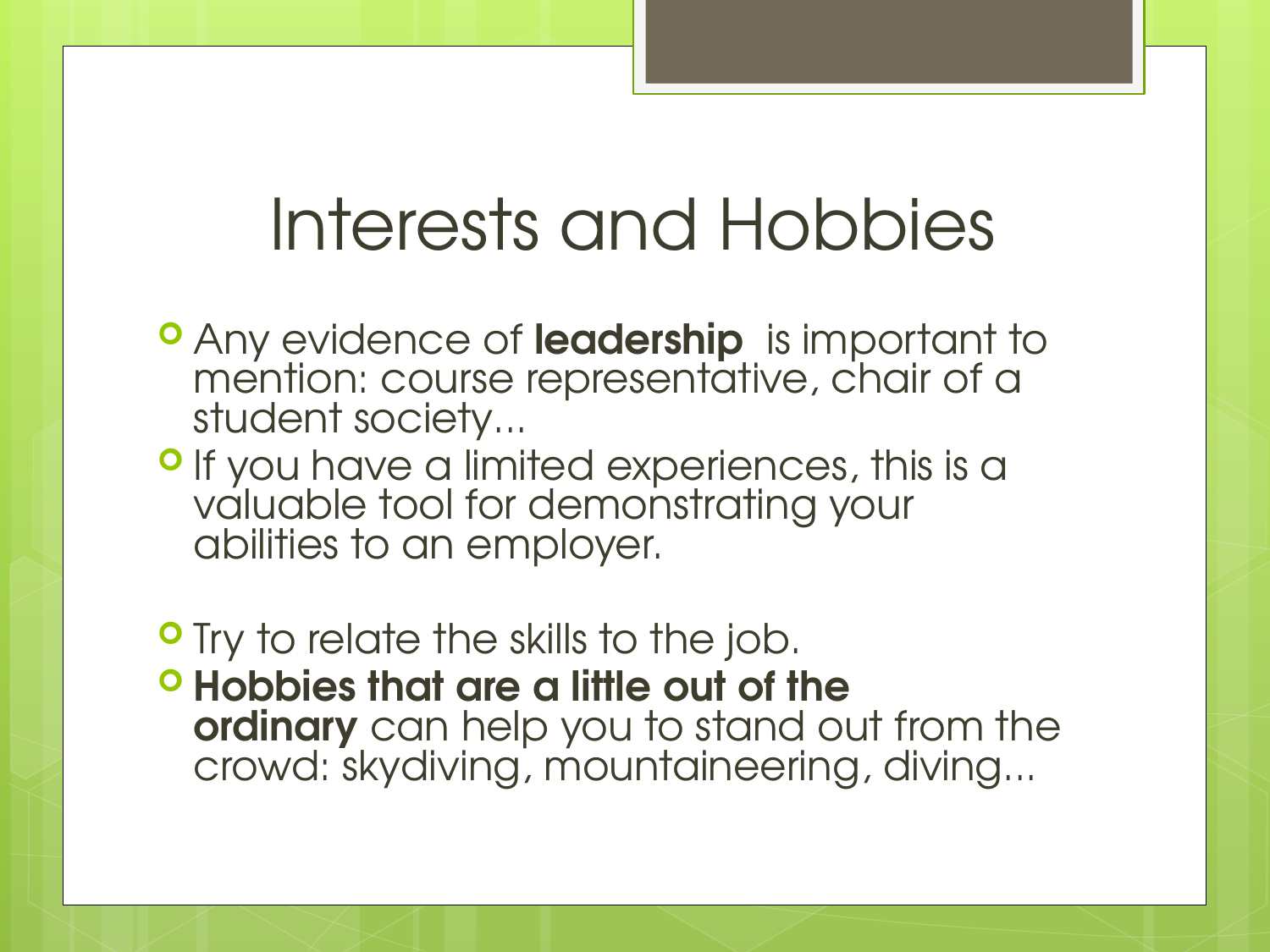

# Interests and Hobbies
Any evidence of leadership  is important to mention: course representative, chair of a student society...
If you have a limited experiences, this is a valuable tool for demonstrating your abilities to an employer.

Try to relate the skills to the job.
Hobbies that are a little out of the ordinary can help you to stand out from the crowd: skydiving, mountaineering, diving...